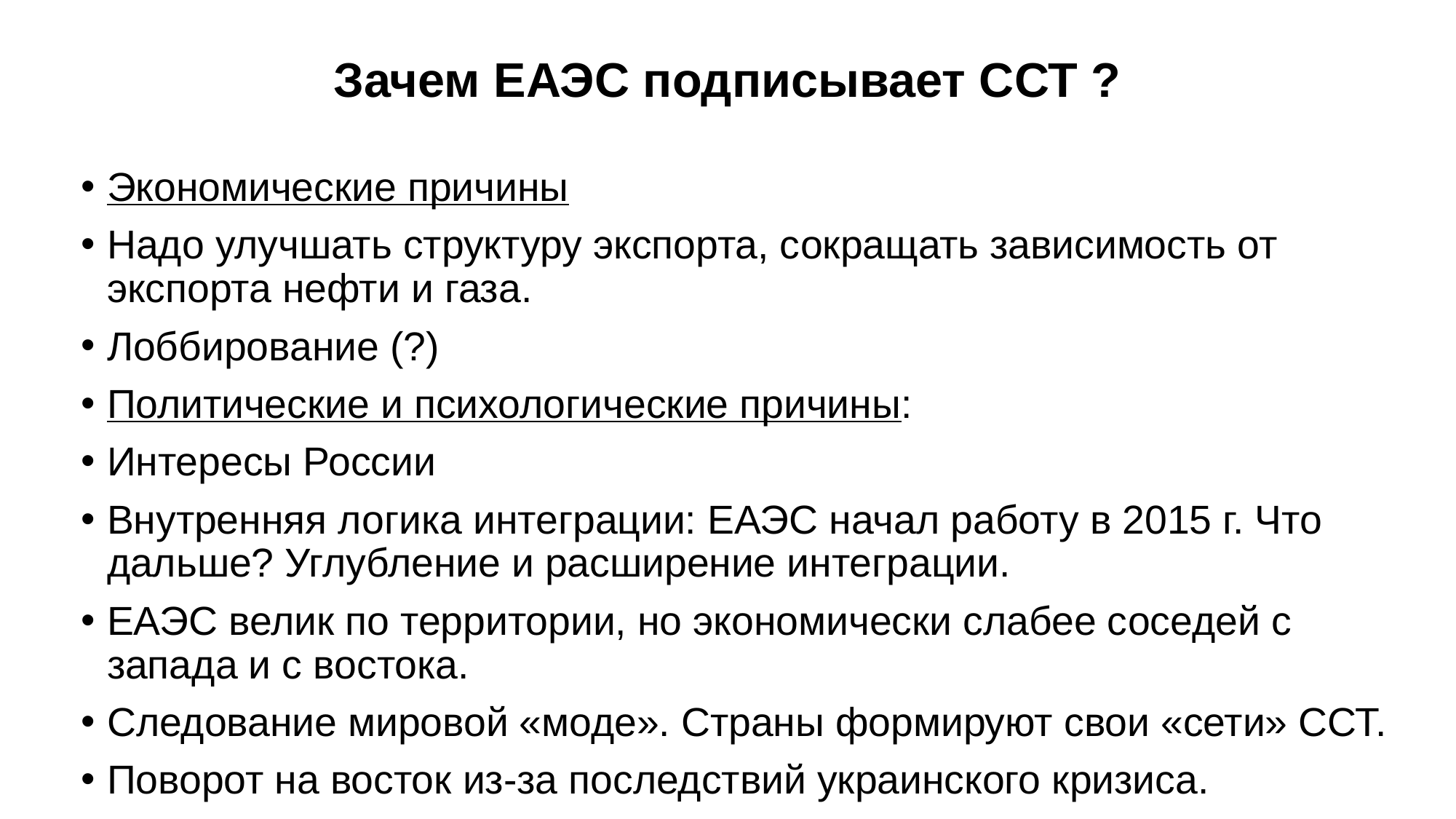

# Зачем ЕАЭС подписывает ССТ ?
Экономические причины
Надо улучшать структуру экспорта, сокращать зависимость от экспорта нефти и газа.
Лоббирование (?)
Политические и психологические причины:
Интересы России
Внутренняя логика интеграции: ЕАЭС начал работу в 2015 г. Что дальше? Углубление и расширение интеграции.
ЕАЭС велик по территории, но экономически слабее соседей с запада и с востока.
Следование мировой «моде». Страны формируют свои «сети» ССТ.
Поворот на восток из-за последствий украинского кризиса.